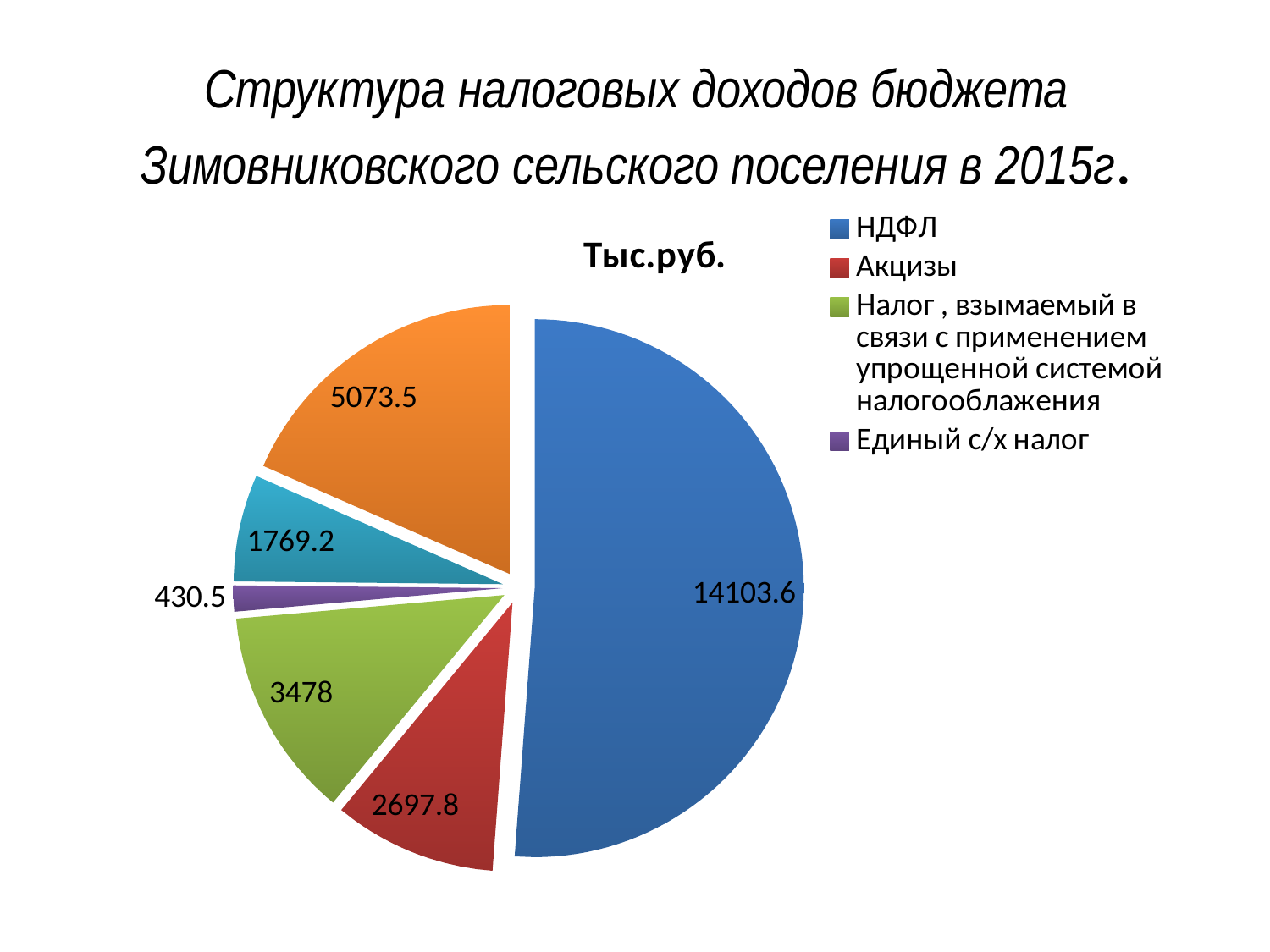

# Структура налоговых доходов бюджета Зимовниковского сельского поселения в 2015г.

### Chart: Тыс.руб.

| Category | Продажи |
|---|---|
| НДФЛ | 14103.6 |
| Акцизы | 2697.8 |
| Налог , взымаемый в связи с применением упрощенной системой налогооблажения | 3478.0 |
| Единый с/х налог | 430.5 |
| Налог на имущество физ.лиц. | 1769.2 |
| Земельный налог | 5073.5 |